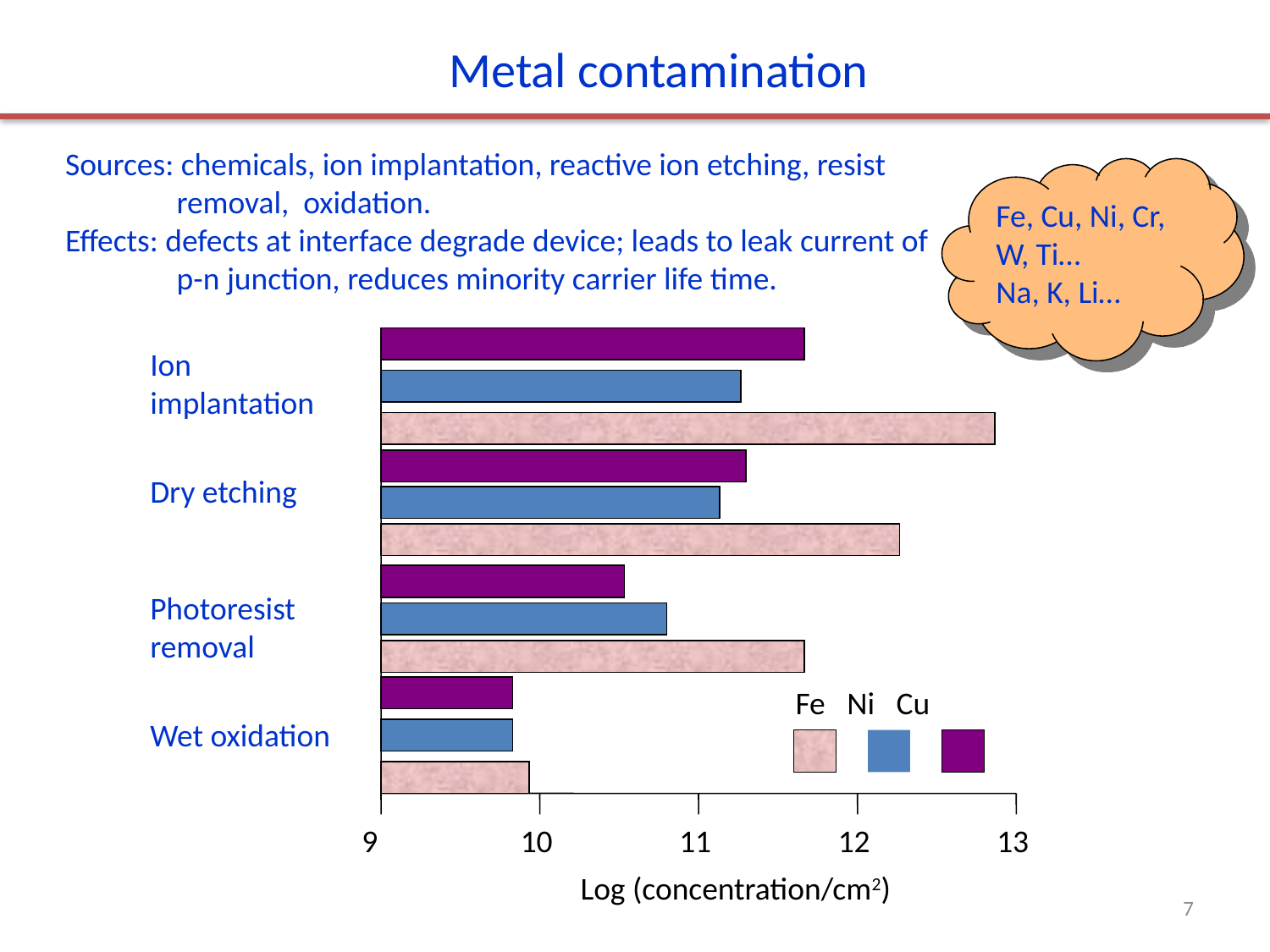

Metal contamination
Sources: chemicals, ion implantation, reactive ion etching, resist removal,  oxidation.
Effects: defects at interface degrade device; leads to leak current of p-n junction, reduces minority carrier life time.
Fe, Cu, Ni, Cr, W, Ti…
Na, K, Li…

Ion implantation

Dry etching

Photoresist removal

Fe   Ni   Cu
Wet oxidation

9
10
11
12
13
Log (concentration/cm2)
7